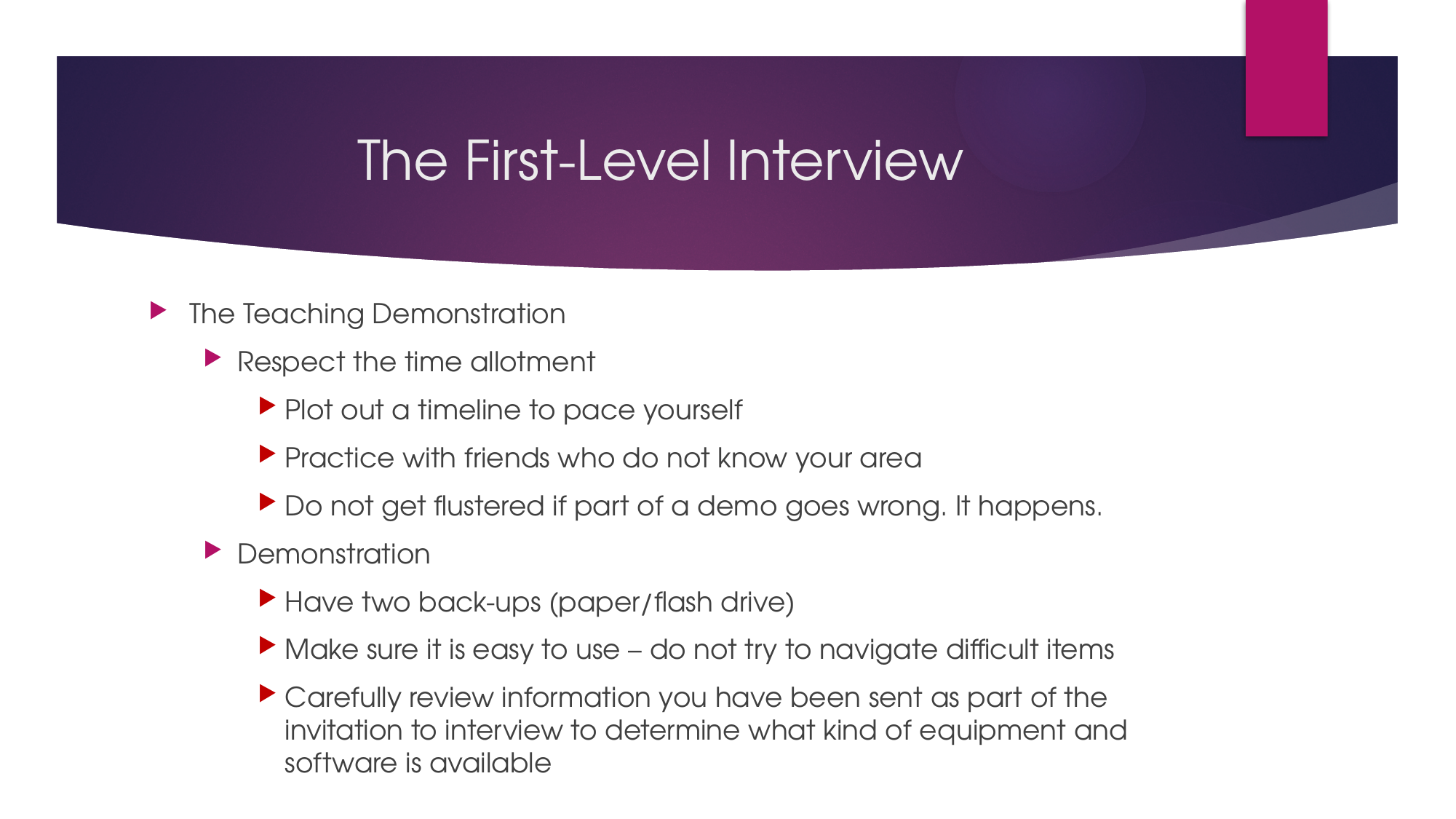

# The First-Level Interview
The Teaching Demonstration
Respect the time allotment
Plot out a timeline to pace yourself
Practice with friends who do not know your area
Do not get flustered if part of a demo goes wrong. It happens.
Demonstration
Have two back-ups (paper/flash drive)
Make sure it is easy to use – do not try to navigate difficult items
Carefully review information you have been sent as part of the invitation to interview to determine what kind of equipment and software is available